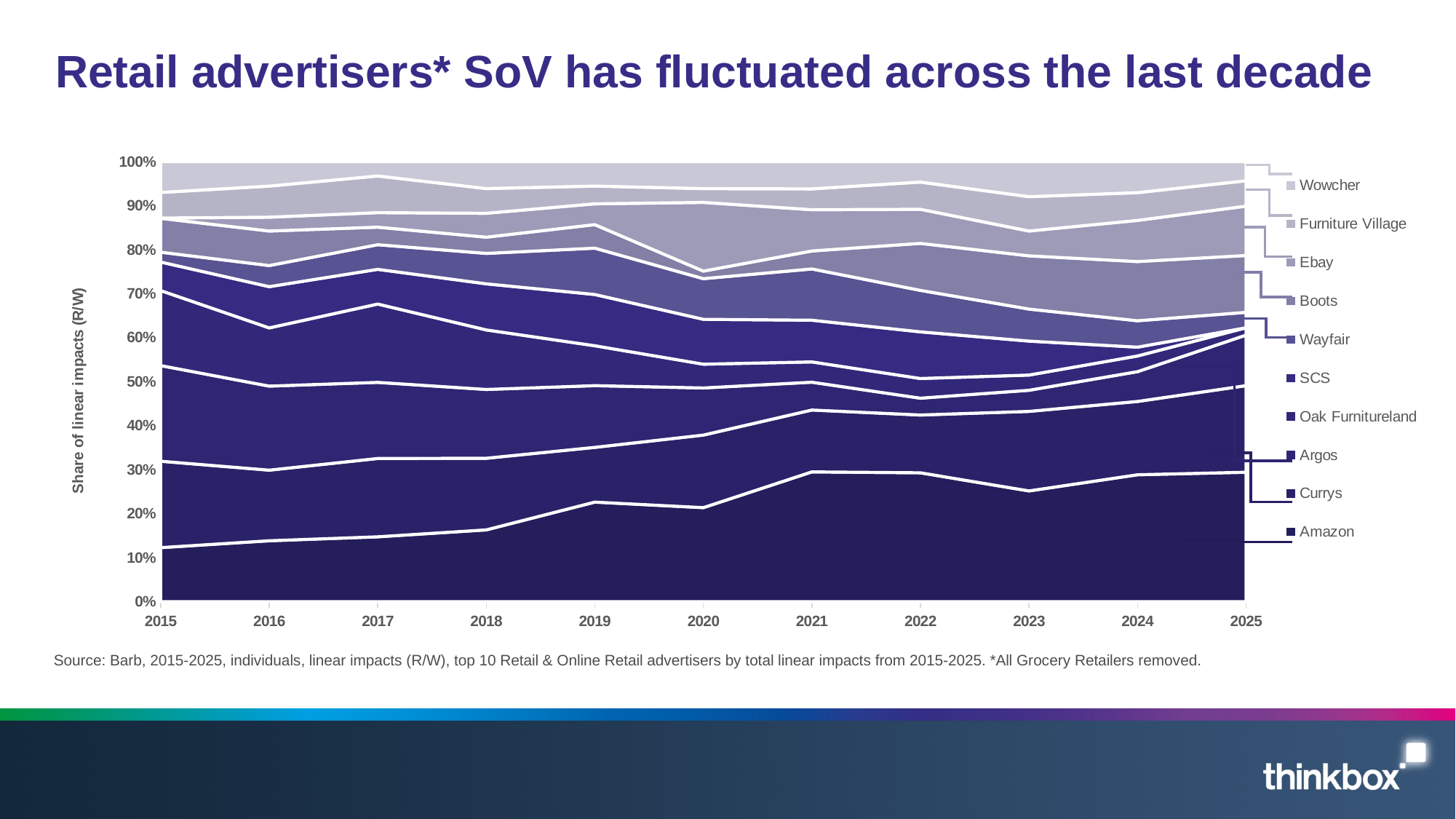

# Retail advertisers* SoV has fluctuated across the last decade

### Chart

| Category | Amazon | Currys | Argos | Oak Furnitureland | SCS | Wayfair | Boots | Ebay | Furniture Village | Wowcher |
|---|---|---|---|---|---|---|---|---|---|---|
| 2015 | 2676799974.0 | 4279945456.0 | 4732103978.0 | 3715265842.0 | 1414367150.0 | 485524000.0 | 1676383482.0 | 12820300.0 | 1271484311.0 | 1524871459.0 |
| 2016 | 3725979295.0 | 4313298104.0 | 5135791382.0 | 3560611612.0 | 2519138930.0 | 1288710913.0 | 2111626606.0 | 841841375.0 | 1899952860.0 | 1499837712.0 |
| 2017 | 3852421263.0 | 4649933097.0 | 4518522320.0 | 4650922442.0 | 2057089172.0 | 1463306280.0 | 1039341026.0 | 863040772.0 | 2180184227.0 | 850415900.0 |
| 2018 | 4677263746.0 | 4663998647.0 | 4479647428.0 | 3876725366.0 | 3003056165.0 | 1983469435.0 | 1054501030.0 | 1556812792.0 | 1610253144.0 | 1754774150.0 |
| 2019 | 6039686031.0 | 3321261723.0 | 3747979260.0 | 2419247091.0 | 3111791861.0 | 2811255110.0 | 1427833196.0 | 1259858444.0 | 1076040121.0 | 1485550800.0 |
| 2020 | 5529251646.0 | 4267238731.0 | 2770415440.0 | 1399592888.0 | 2638430775.0 | 2389542423.0 | 444312943.0 | 4038344594.0 | 812898190.0 | 1587436890.0 |
| 2021 | 5765034740.0 | 2748190841.0 | 1236314280.0 | 902036340.0 | 1850234349.0 | 2277936557.0 | 797678723.0 | 1832325448.0 | 928412826.0 | 1210082150.0 |
| 2022 | 5167732931.0 | 2316038164.0 | 675006150.0 | 789438382.0 | 1870464111.0 | 1661352265.0 | 1884383525.0 | 1366668850.0 | 1091382065.0 | 820911600.0 |
| 2023 | 3866516890.0 | 2774568109.0 | 737100700.0 | 531509050.0 | 1185277255.0 | 1117665302.0 | 1858484340.0 | 865451885.0 | 1198554780.0 | 1223720200.0 |
| 2024 | 4447527450.0 | 2566580080.0 | 1044587350.0 | 550342950.0 | 307941950.0 | 925196405.0 | 2074287879.0 | 1441809905.0 | 973423210.0 | 1086722650.0 |
| 2025 | 4579114734.0 | 3064359139.0 | 1787475845.0 | 259561655.0 | None | 545195885.0 | 2010972697.0 | 1746057260.0 | 897735620.0 | 677857700.0 |
Source: Barb, 2015-2025, individuals, linear impacts (R/W), top 10 Retail & Online Retail advertisers by total linear impacts from 2015-2025. *All Grocery Retailers removed.